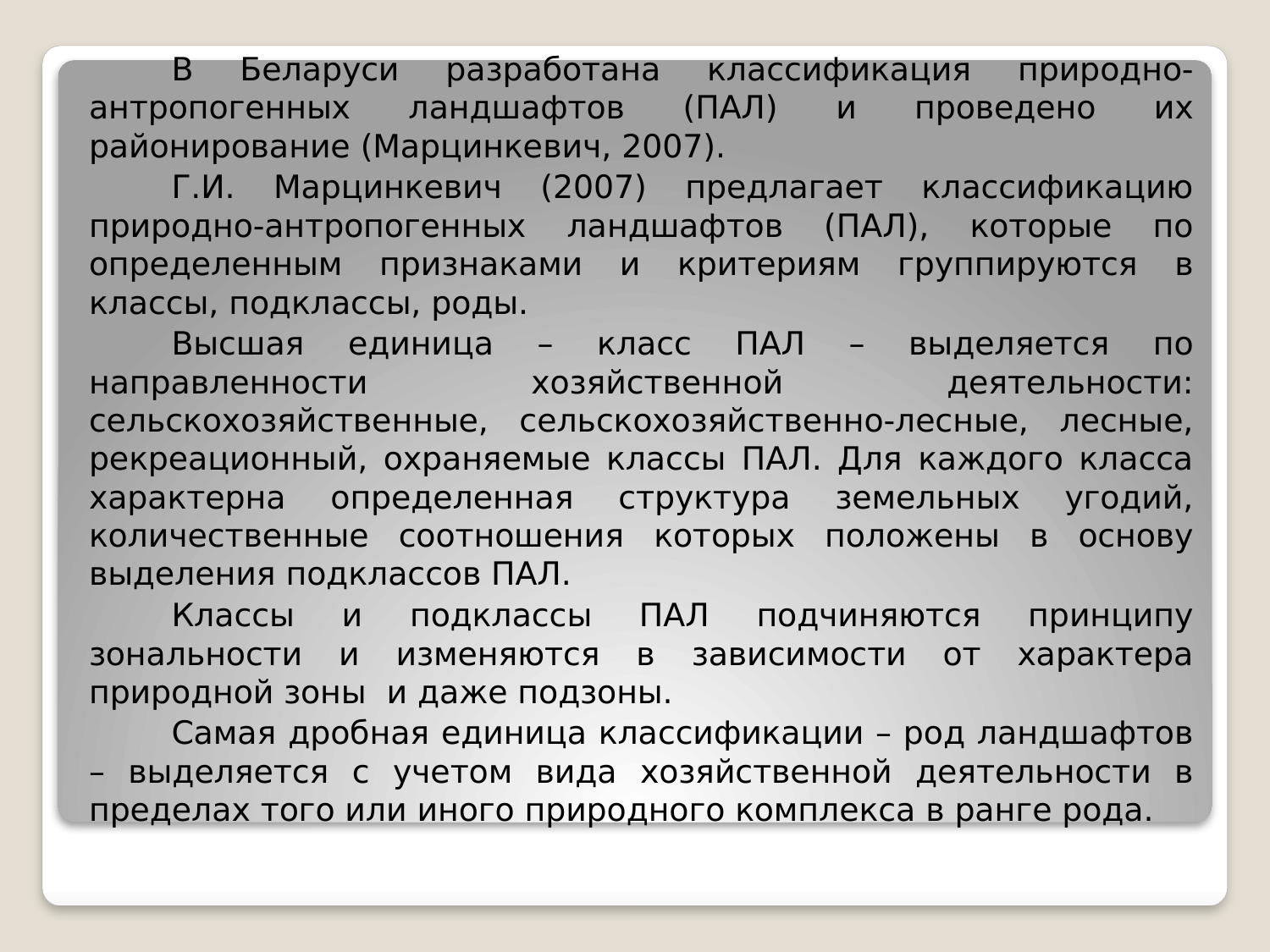

В Беларуси разработана классификация природно-антропогенных ландшафтов (ПАЛ) и проведено их районирование (Марцинке­вич, 2007).
	Г.И. Марцинкевич (2007) предлагает классификацию природно-антропогенных ландшафтов (ПАЛ), которые по определен­ным признаками и критериям группируются в классы, подклассы, роды.
	Высшая единица – класс ПАЛ – выделяется по направленности хозяйственной деятельности: сельскохозяйственные, сельскохозяйственно-лесные, лесные, рекреационный, охраняемые классы ПАЛ. Для каждого класса характерна определенная структура земельных угодий, количественные соотношения которых положены в основу выделения подклассов ПАЛ.
	Классы и подклассы ПАЛ подчиняются принципу зональности и изменяются в зависимости от характера природной зоны  и даже подзоны.
	Самая дробная единица классификации – род ландшафтов – выделяется с учетом вида хозяйственной деятельности в пределах того или иного природного комплекса в ранге рода.